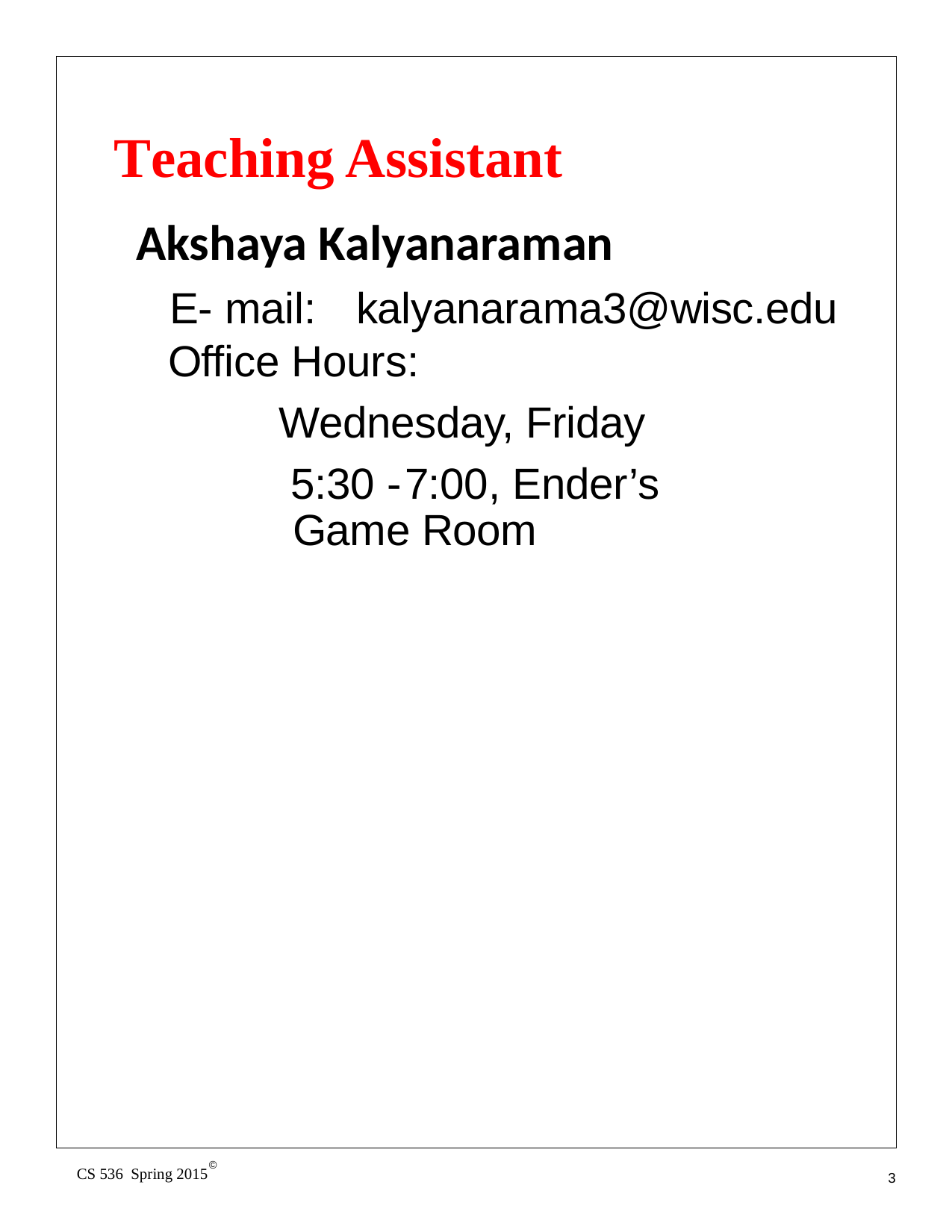

# Teaching Assistant
  Akshaya Kalyanaraman
E- mail:
kalyanarama3@wisc.edu
Office Hours:
Wednesday, Friday
 5:30 -	7:00, Ender’s Game Room
©
CS 536  Spring 2015
3